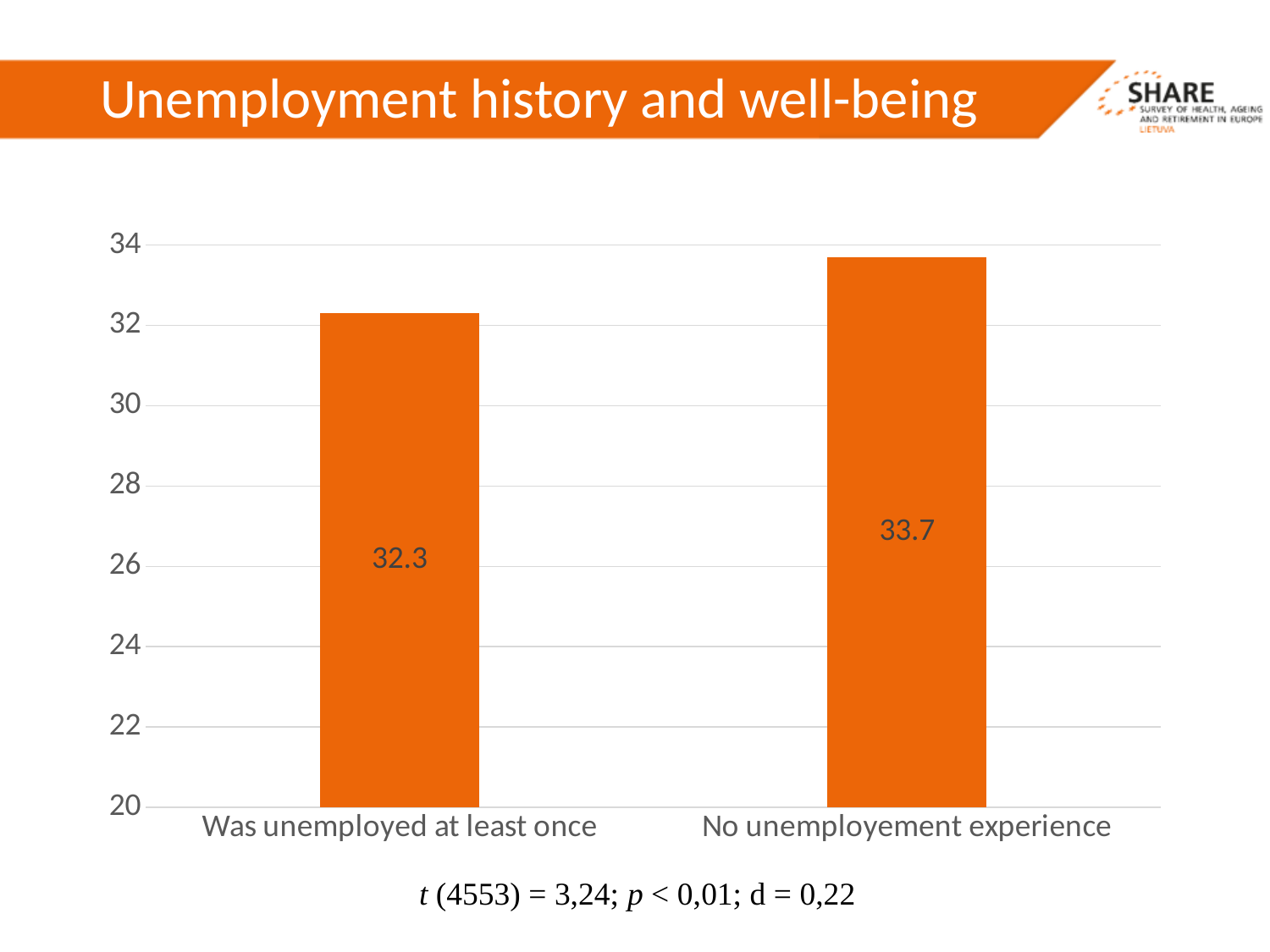

# Unemployment history and well-being

### Chart

| Category | Series 1 |
|---|---|
| Was unemployed at least once | 32.3 |
| No unemployement experience | 33.7 |
t (4553) = 3,24; p < 0,01; d = 0,22